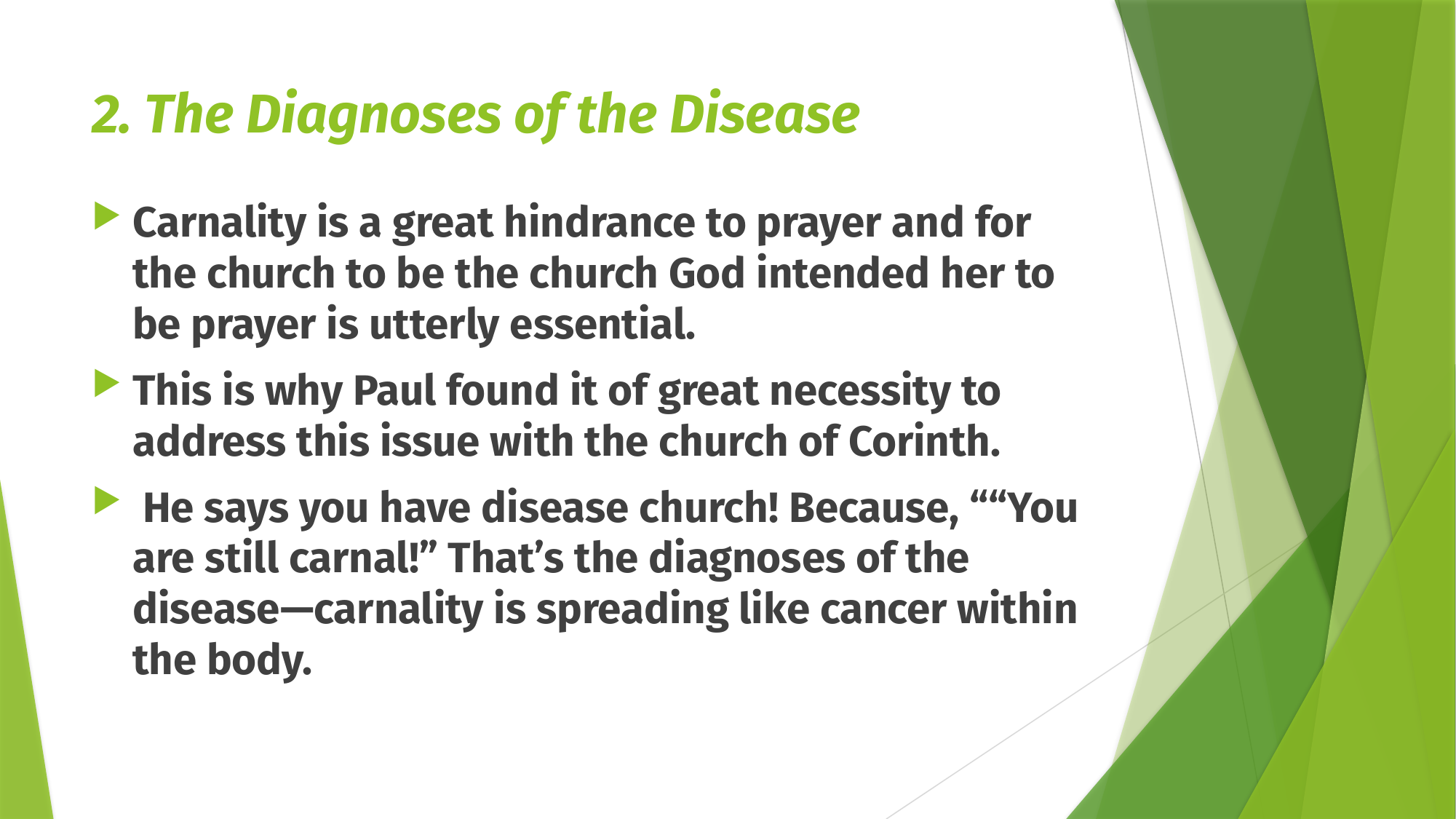

# 2. The Diagnoses of the Disease
Carnality is a great hindrance to prayer and for the church to be the church God intended her to be prayer is utterly essential.
This is why Paul found it of great necessity to address this issue with the church of Corinth.
 He says you have disease church! Because, ““You are still carnal!” That’s the diagnoses of the disease—carnality is spreading like cancer within the body.